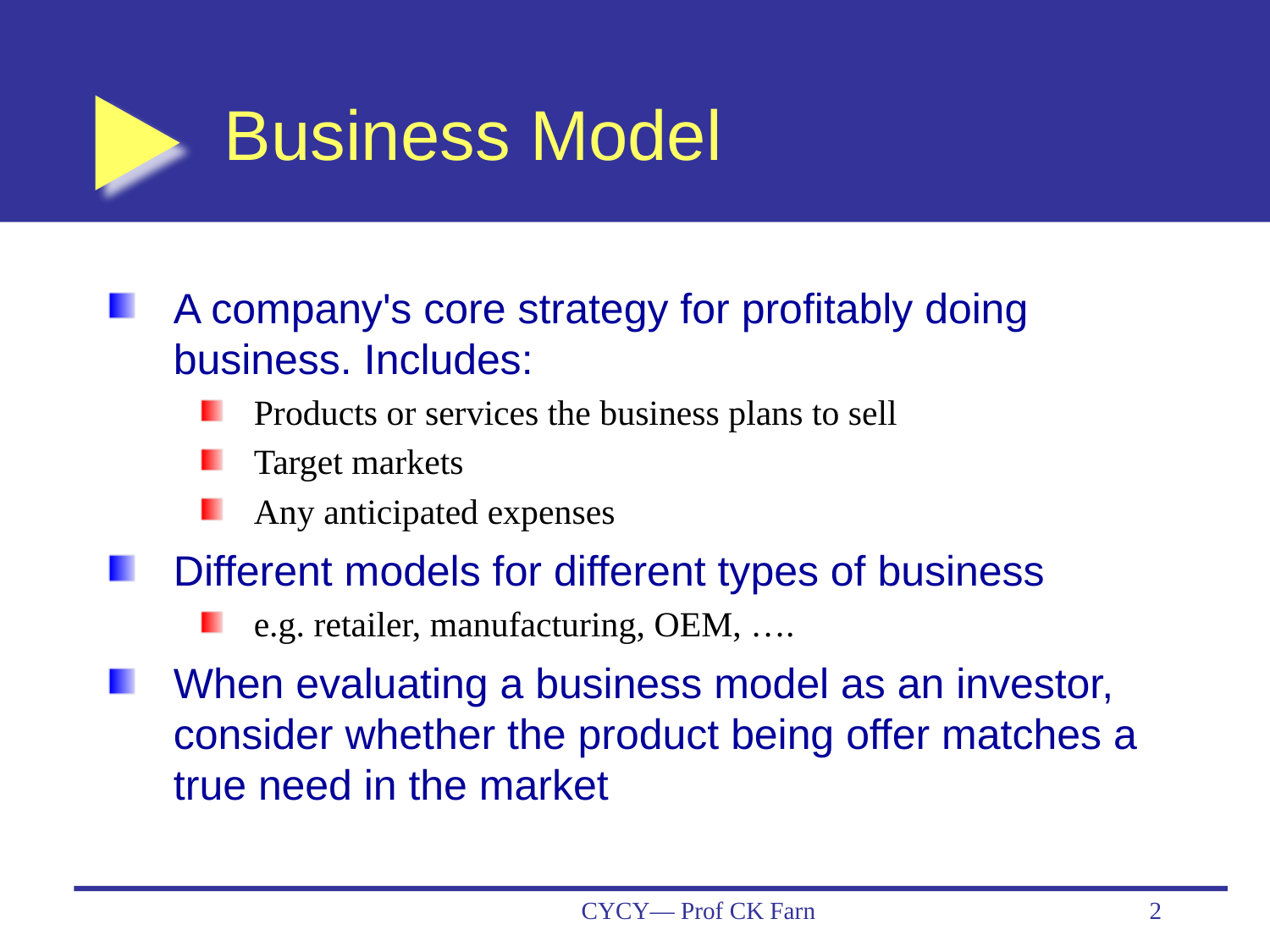

# Business Model
A company's core strategy for profitably doing business. Includes:
Products or services the business plans to sell
Target markets
Any anticipated expenses
Different models for different types of business
e.g. retailer, manufacturing, OEM, ….
When evaluating a business model as an investor, consider whether the product being offer matches a true need in the market
CYCY— Prof CK Farn
2